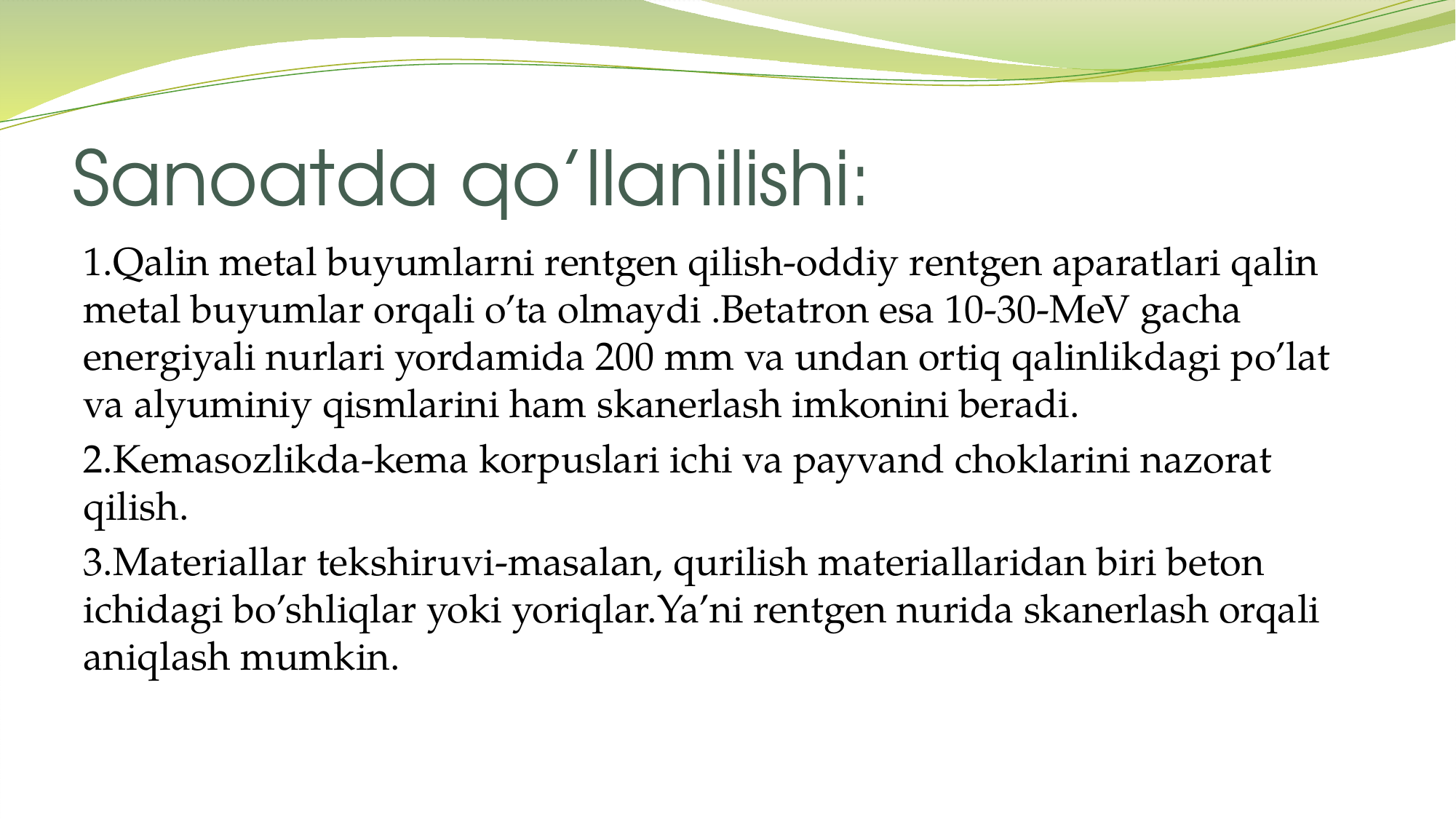

# Sanoatda qo’llanilishi:
1.Qalin metal buyumlarni rentgen qilish-oddiy rentgen aparatlari qalin metal buyumlar orqali o’ta olmaydi .Betatron esa 10-30-MeV gacha energiyali nurlari yordamida 200 mm va undan ortiq qalinlikdagi po’lat va alyuminiy qismlarini ham skanerlash imkonini beradi.
2.Kemasozlikda-kema korpuslari ichi va payvand choklarini nazorat qilish.
3.Materiallar tekshiruvi-masalan, qurilish materiallaridan biri beton ichidagi bo’shliqlar yoki yoriqlar.Ya’ni rentgen nurida skanerlash orqali aniqlash mumkin.